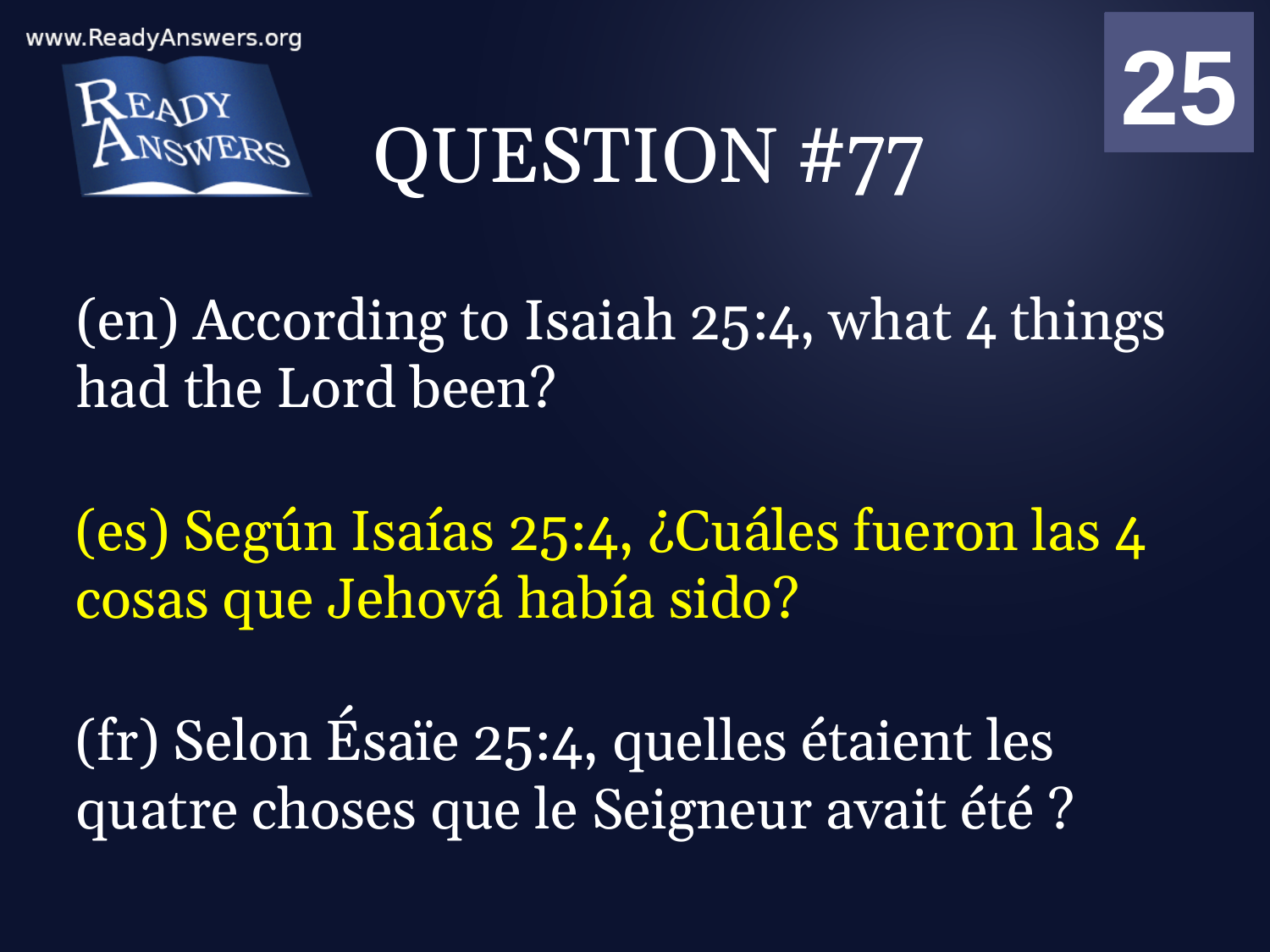

01
02
03
04
05
06
07
08
09
10
11
12
13
14
15
16
17
18
19
20
21
22
23
24
25
00
# QUESTION #77
(en) According to Isaiah 25:4, what 4 things had the Lord been?
(es) Según Isaías 25:4, ¿Cuáles fueron las 4 cosas que Jehová había sido?
(fr) Selon Ésaïe 25:4, quelles étaient les quatre choses que le Seigneur avait été ?